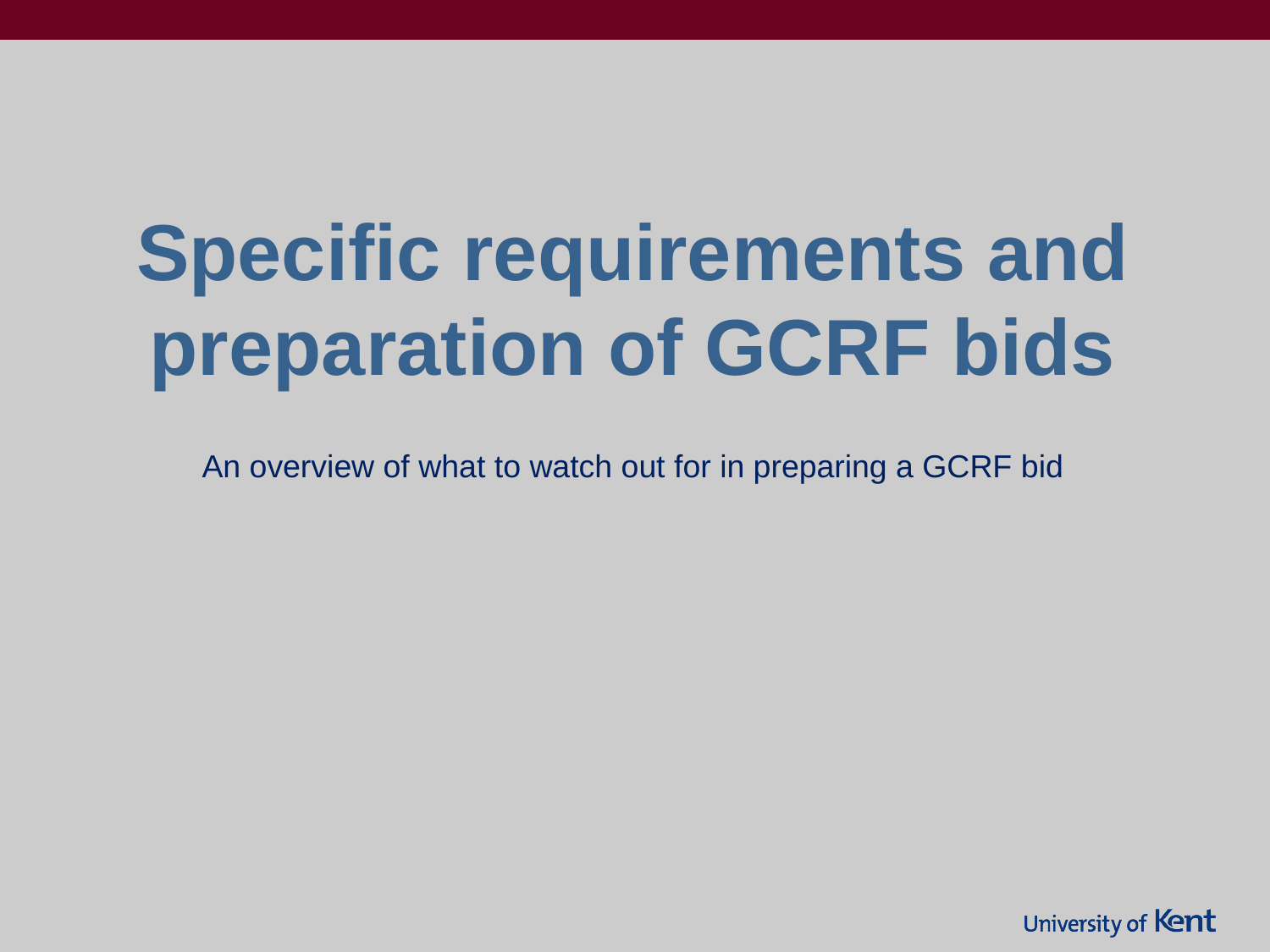

# Specific requirements and preparation of GCRF bids
An overview of what to watch out for in preparing a GCRF bid